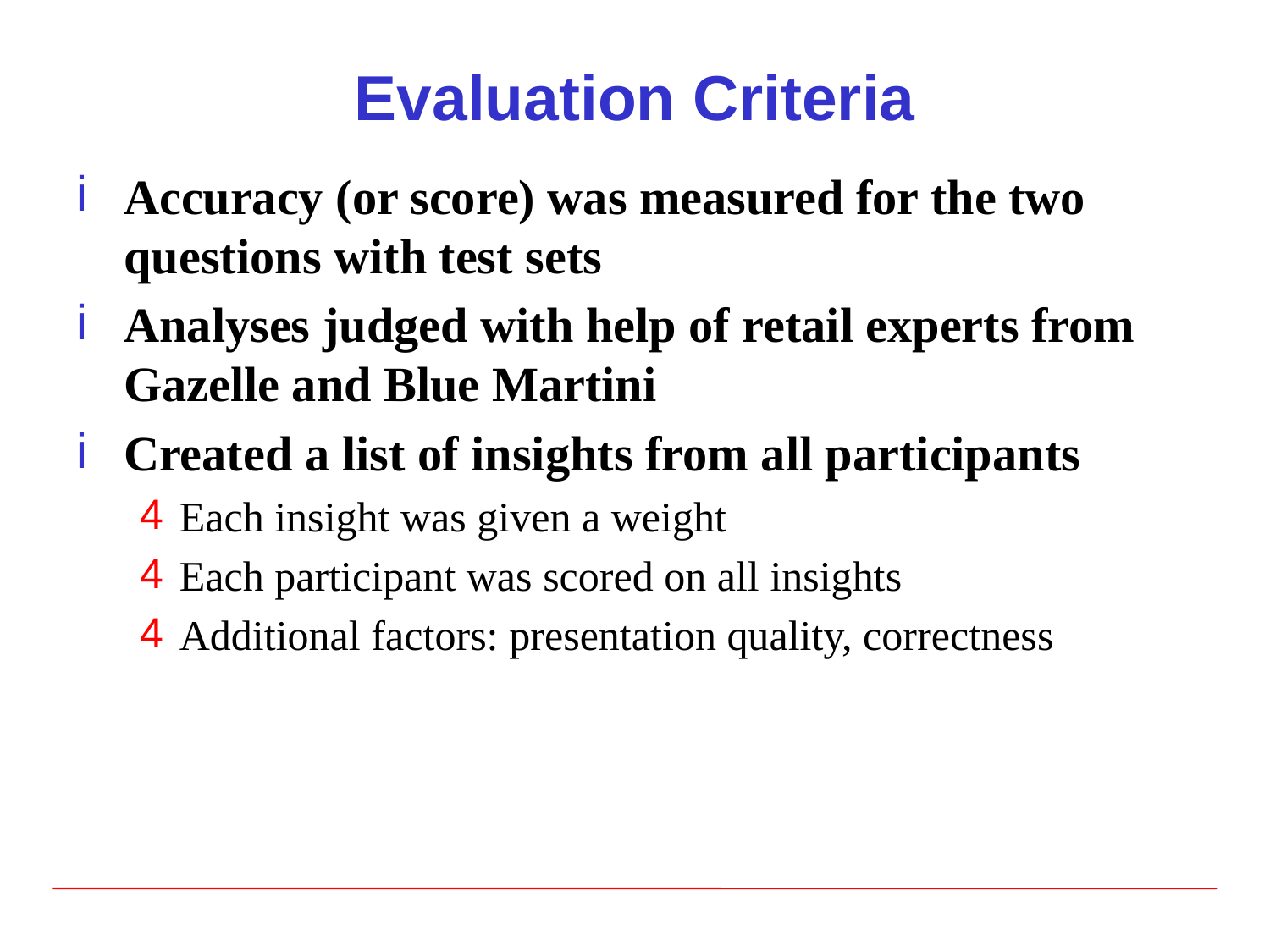

# Evaluation Criteria
Accuracy (or score) was measured for the two questions with test sets
Analyses judged with help of retail experts from Gazelle and Blue Martini
Created a list of insights from all participants
Each insight was given a weight
Each participant was scored on all insights
Additional factors: presentation quality, correctness